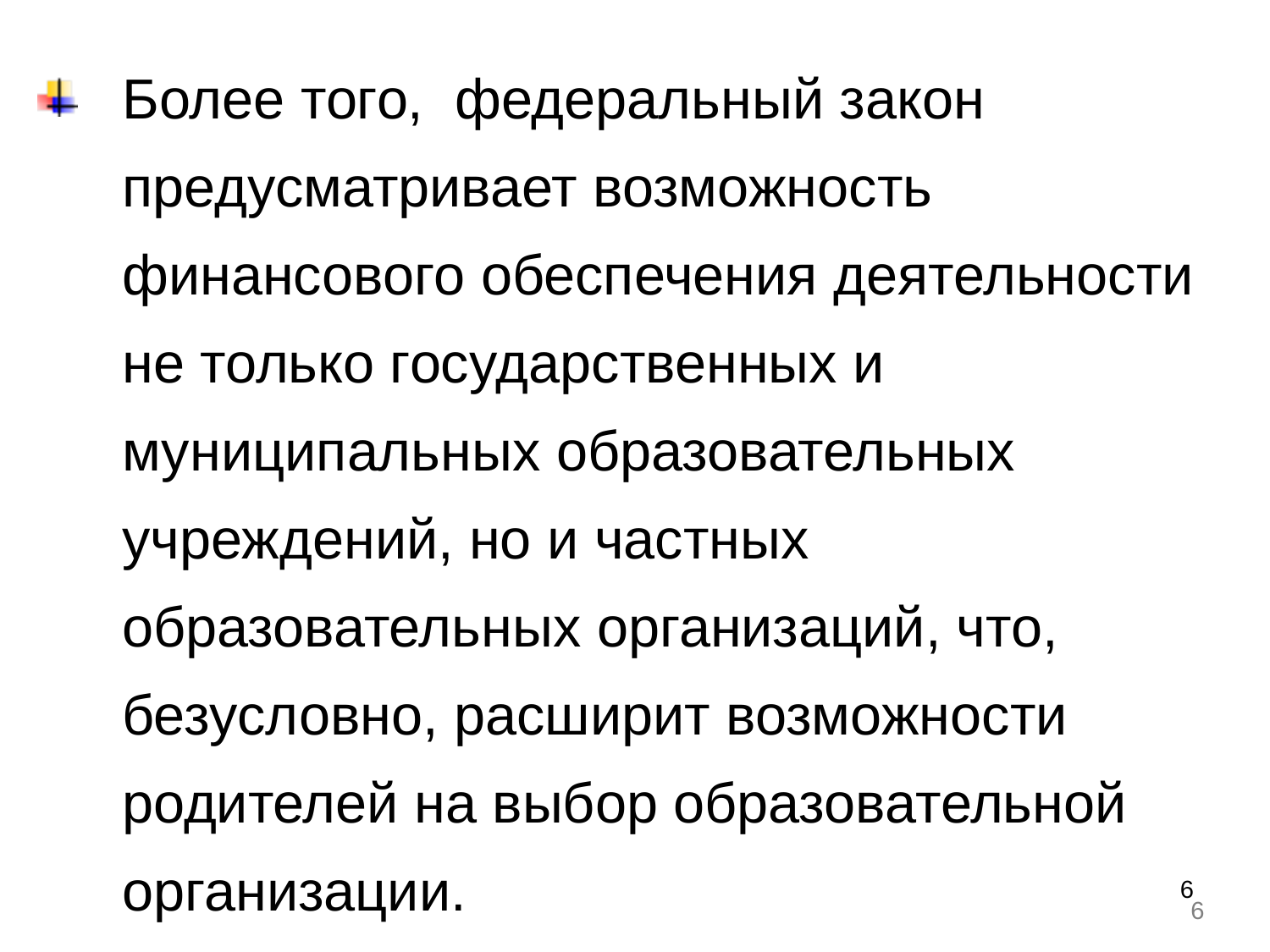

Более того,  федеральный закон предусматривает возможность финансового обеспечения деятельности не только государственных и муниципальных образовательных учреждений, но и частных образовательных организаций, что, безусловно, расширит возможности родителей на выбор образовательной организации.

6
6